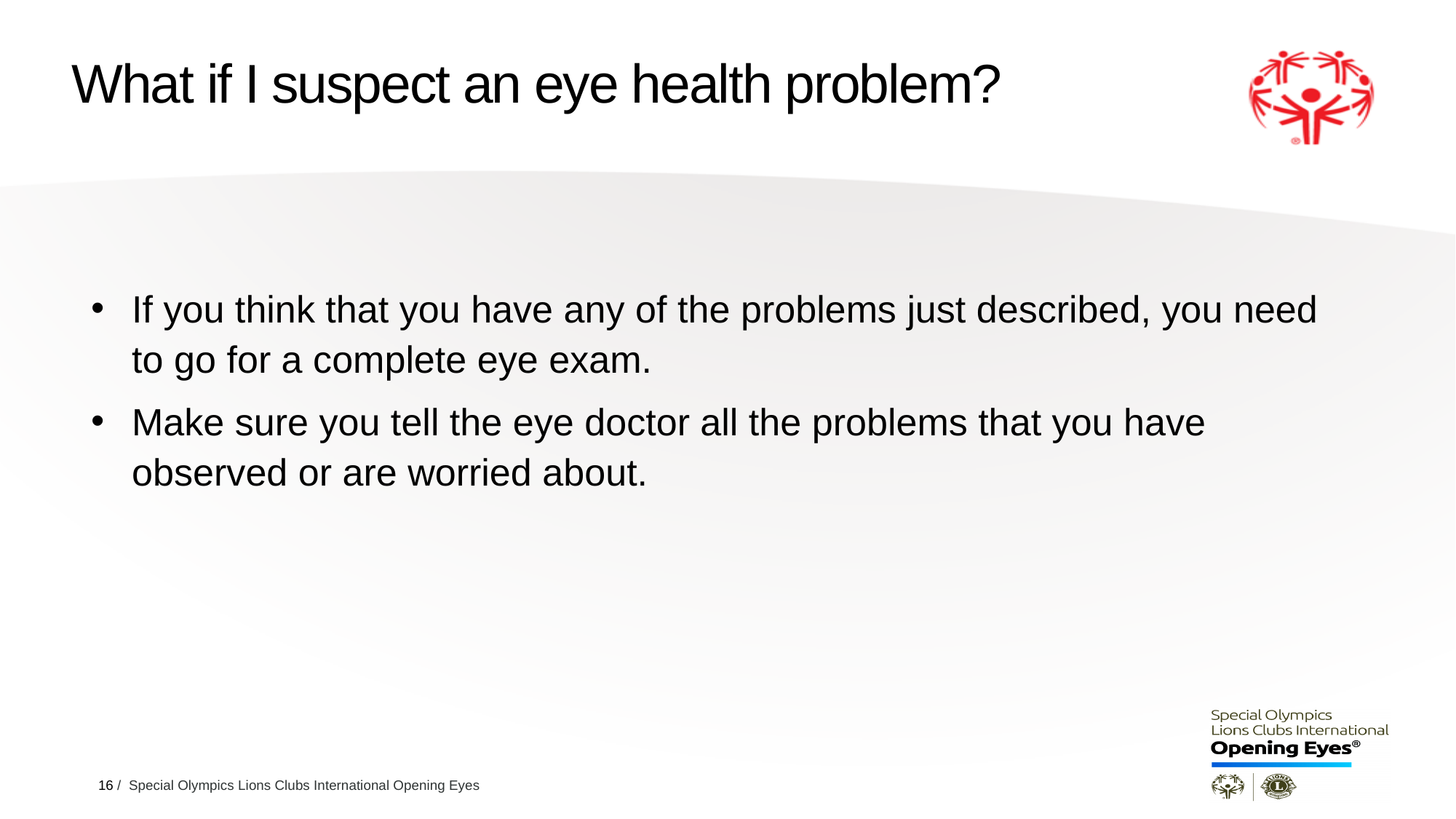

# What if I suspect an eye health problem?
If you think that you have any of the problems just described, you need to go for a complete eye exam.
Make sure you tell the eye doctor all the problems that you have observed or are worried about.
16 /  Special Olympics Lions Clubs International Opening Eyes